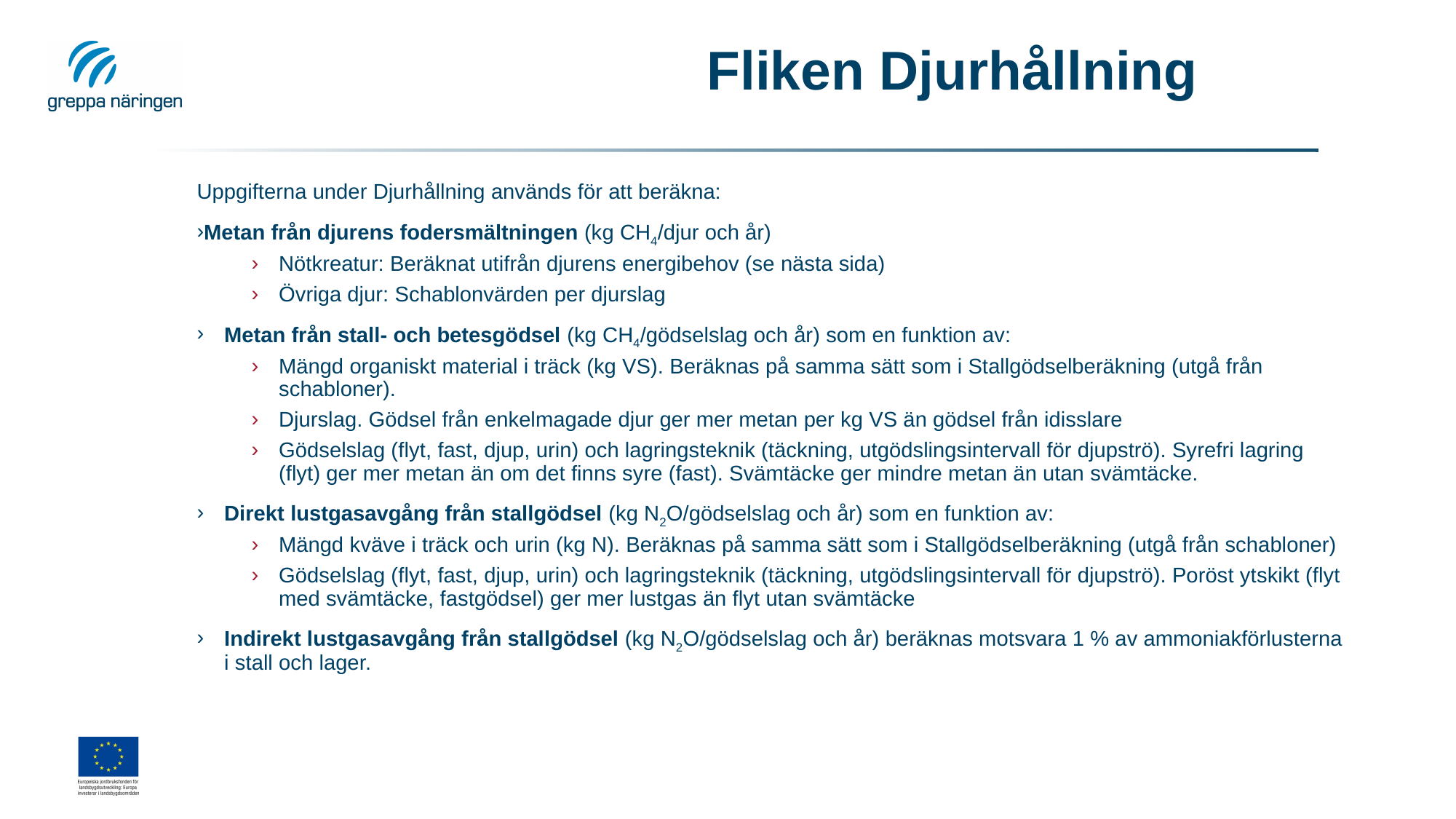

# Fliken Djurhållning
Uppgifterna under Djurhållning används för att beräkna:
Metan från djurens fodersmältningen (kg CH4/djur och år)
Nötkreatur: Beräknat utifrån djurens energibehov (se nästa sida)
Övriga djur: Schablonvärden per djurslag
Metan från stall- och betesgödsel (kg CH4/gödselslag och år) som en funktion av:
Mängd organiskt material i träck (kg VS). Beräknas på samma sätt som i Stallgödselberäkning (utgå från schabloner).
Djurslag. Gödsel från enkelmagade djur ger mer metan per kg VS än gödsel från idisslare
Gödselslag (flyt, fast, djup, urin) och lagringsteknik (täckning, utgödslingsintervall för djupströ). Syrefri lagring (flyt) ger mer metan än om det finns syre (fast). Svämtäcke ger mindre metan än utan svämtäcke.
Direkt lustgasavgång från stallgödsel (kg N2O/gödselslag och år) som en funktion av:
Mängd kväve i träck och urin (kg N). Beräknas på samma sätt som i Stallgödselberäkning (utgå från schabloner)
Gödselslag (flyt, fast, djup, urin) och lagringsteknik (täckning, utgödslingsintervall för djupströ). Poröst ytskikt (flyt med svämtäcke, fastgödsel) ger mer lustgas än flyt utan svämtäcke
Indirekt lustgasavgång från stallgödsel (kg N2O/gödselslag och år) beräknas motsvara 1 % av ammoniakförlusterna i stall och lager.